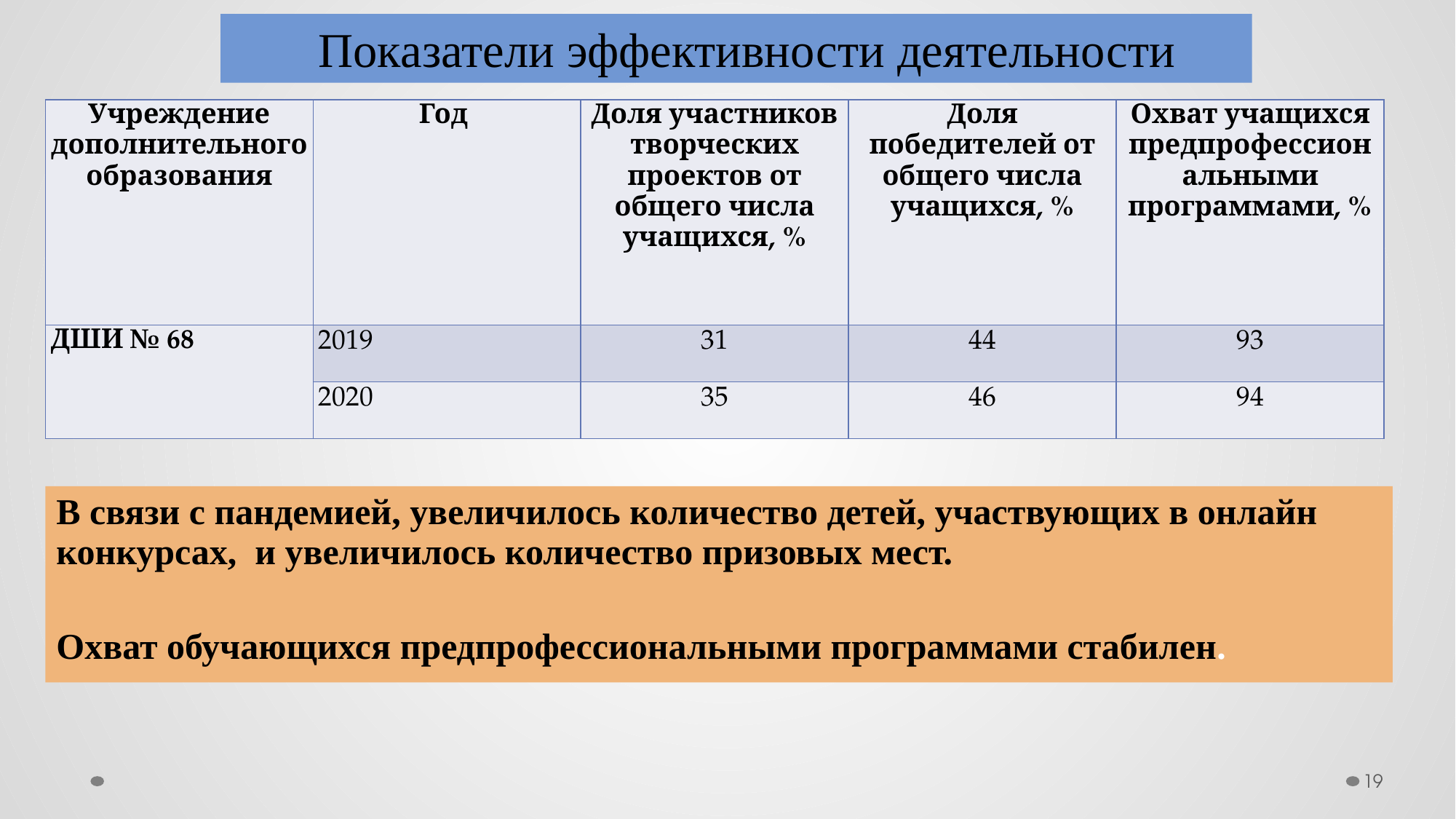

# Показатели эффективности деятельности
| Учреждение дополнительного образования | Год | Доля участников творческих проектов от общего числа учащихся, % | Доля победителей от общего числа учащихся, % | Охват учащихся предпрофессиональными программами, % |
| --- | --- | --- | --- | --- |
| ДШИ № 68 | 2019 | 31 | 44 | 93 |
|  | 2020 | 35 | 46 | 94 |
В связи с пандемией, увеличилось количество детей, участвующих в онлайн конкурсах,  и увеличилось количество призовых мест.

Охват обучающихся предпрофессиональными программами стабилен.

19